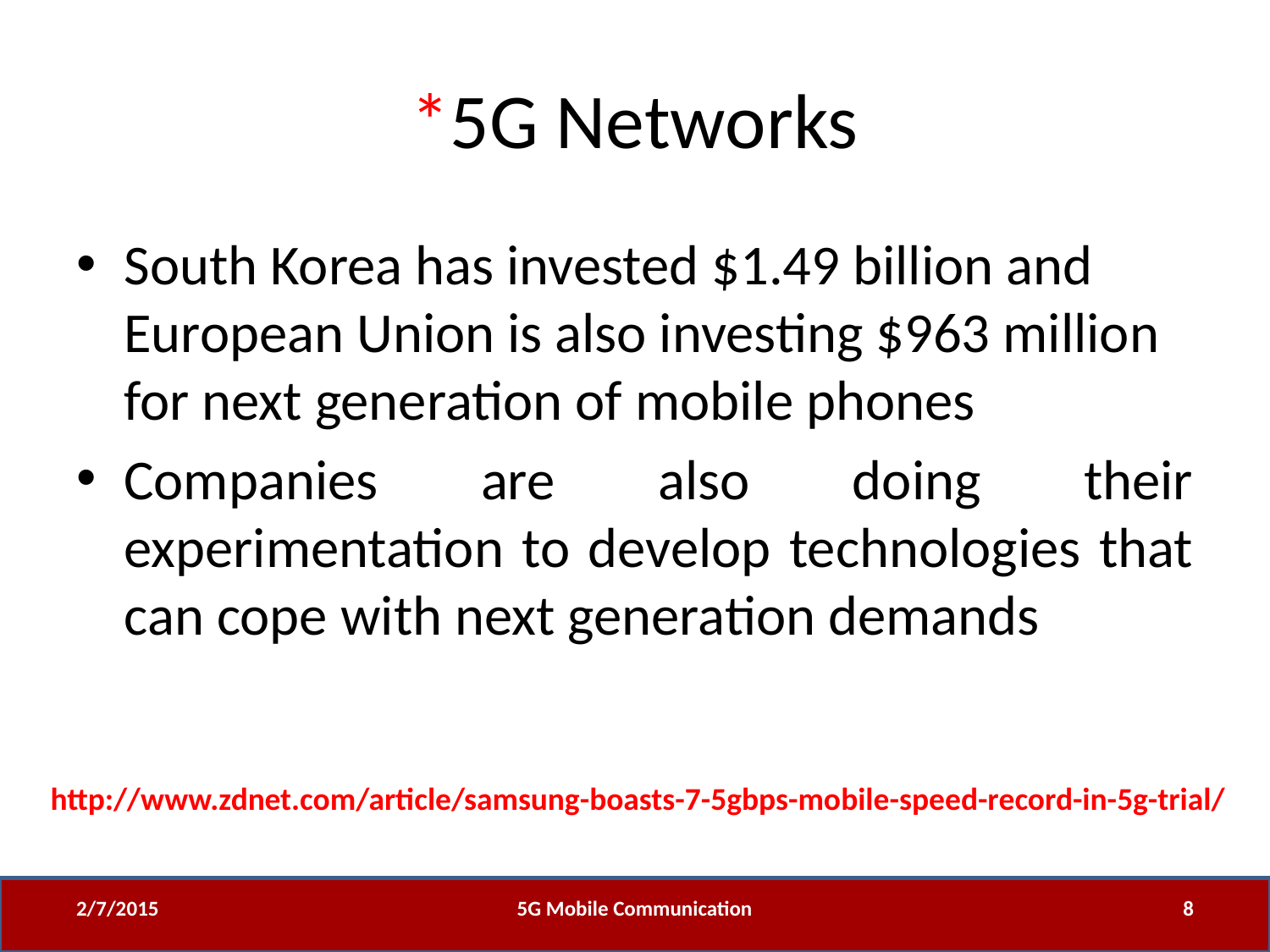

# *5G Networks
South Korea has invested $1.49 billion and European Union is also investing $963 million for next generation of mobile phones
Companies are also doing their experimentation to develop technologies that can cope with next generation demands
http://www.zdnet.com/article/samsung-boasts-7-5gbps-mobile-speed-record-in-5g-trial/
2/7/2015
5G Mobile Communication
8